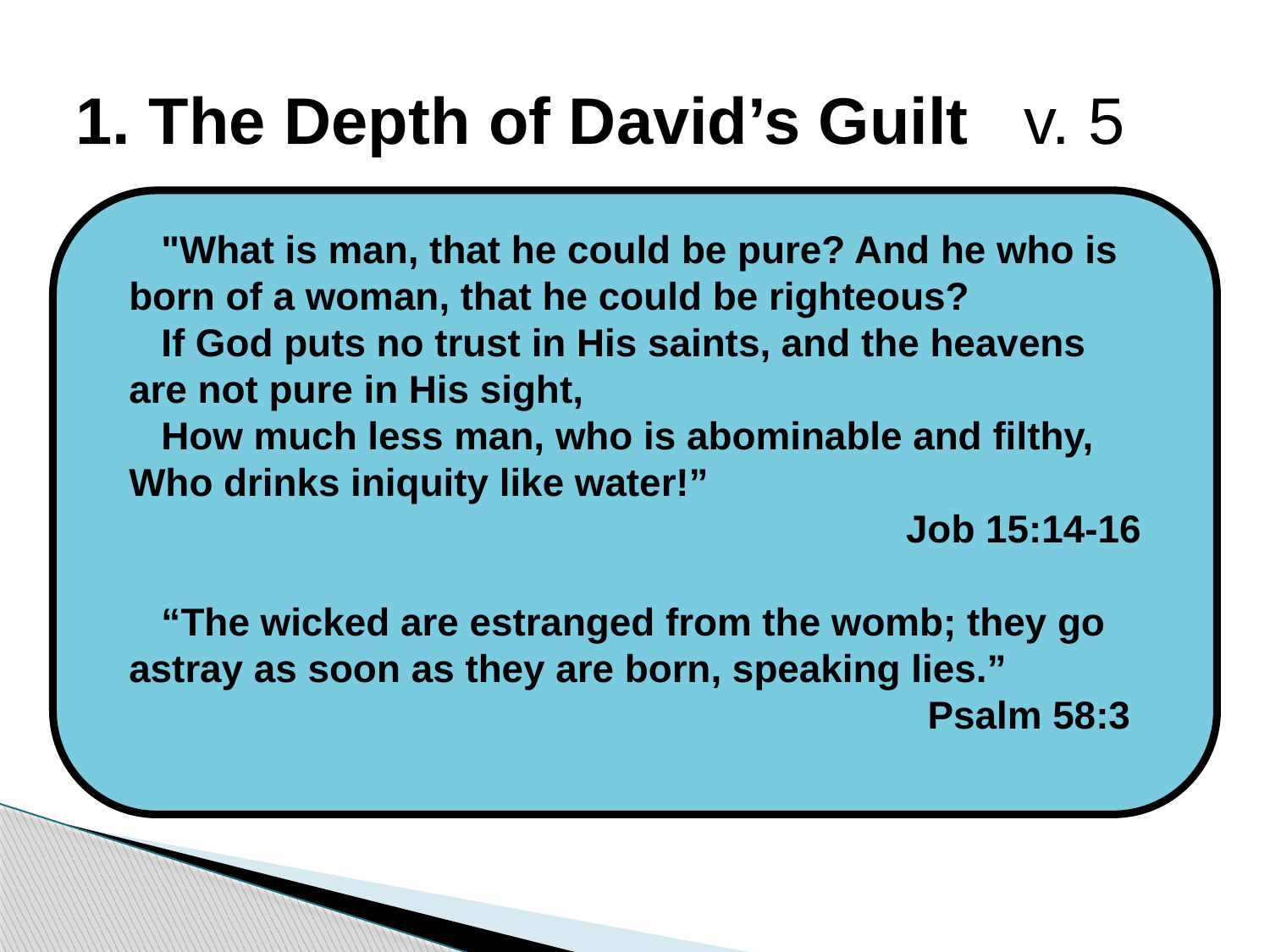

# 1. The Depth of David’s Guilt   v. 5

“Behold, I was brought forth in iniquity, and in sin my mother conceived me” (NKJV).

This is poetry, which often uses exaggeration to emphasize a point.
This was the lowest point in David’s life.   He feels the guilt of his sin in every fiber    of his being. His entire life is corrupted   and hopeless without God’s mercy and forgiveness.
   "What is man, that he could be pure? And he who is born of a woman, that he could be righteous?
   If God puts no trust in His saints, and the heavens are not pure in His sight,
   How much less man, who is abominable and filthy,
Who drinks iniquity like water!”
Job 15:14-16

   “The wicked are estranged from the womb; they go astray as soon as they are born, speaking lies.”
Psalm 58:3